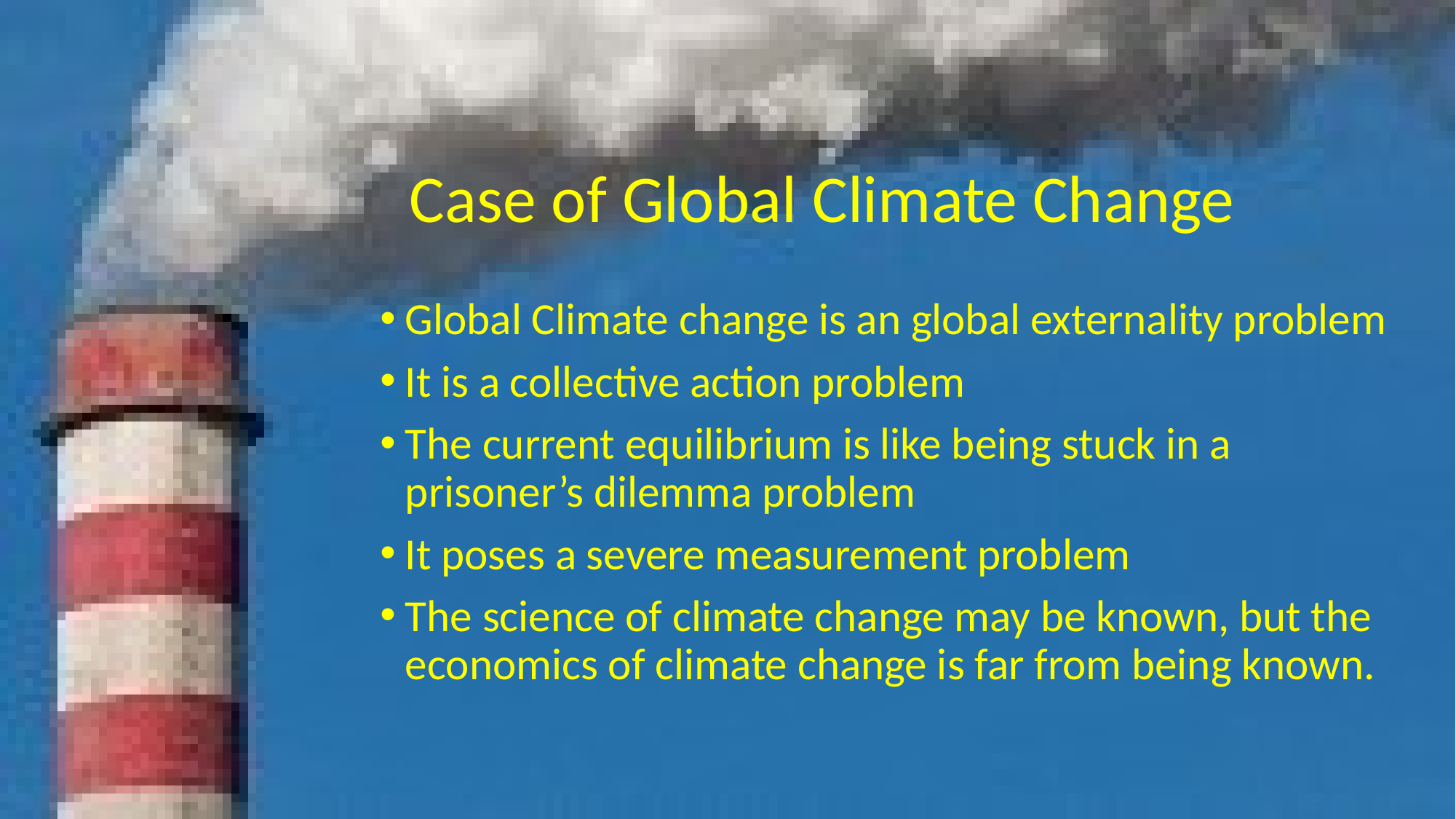

# Case of Global Climate Change
Global Climate change is an global externality problem
It is a collective action problem
The current equilibrium is like being stuck in a prisoner’s dilemma problem
It poses a severe measurement problem
The science of climate change may be known, but the economics of climate change is far from being known.